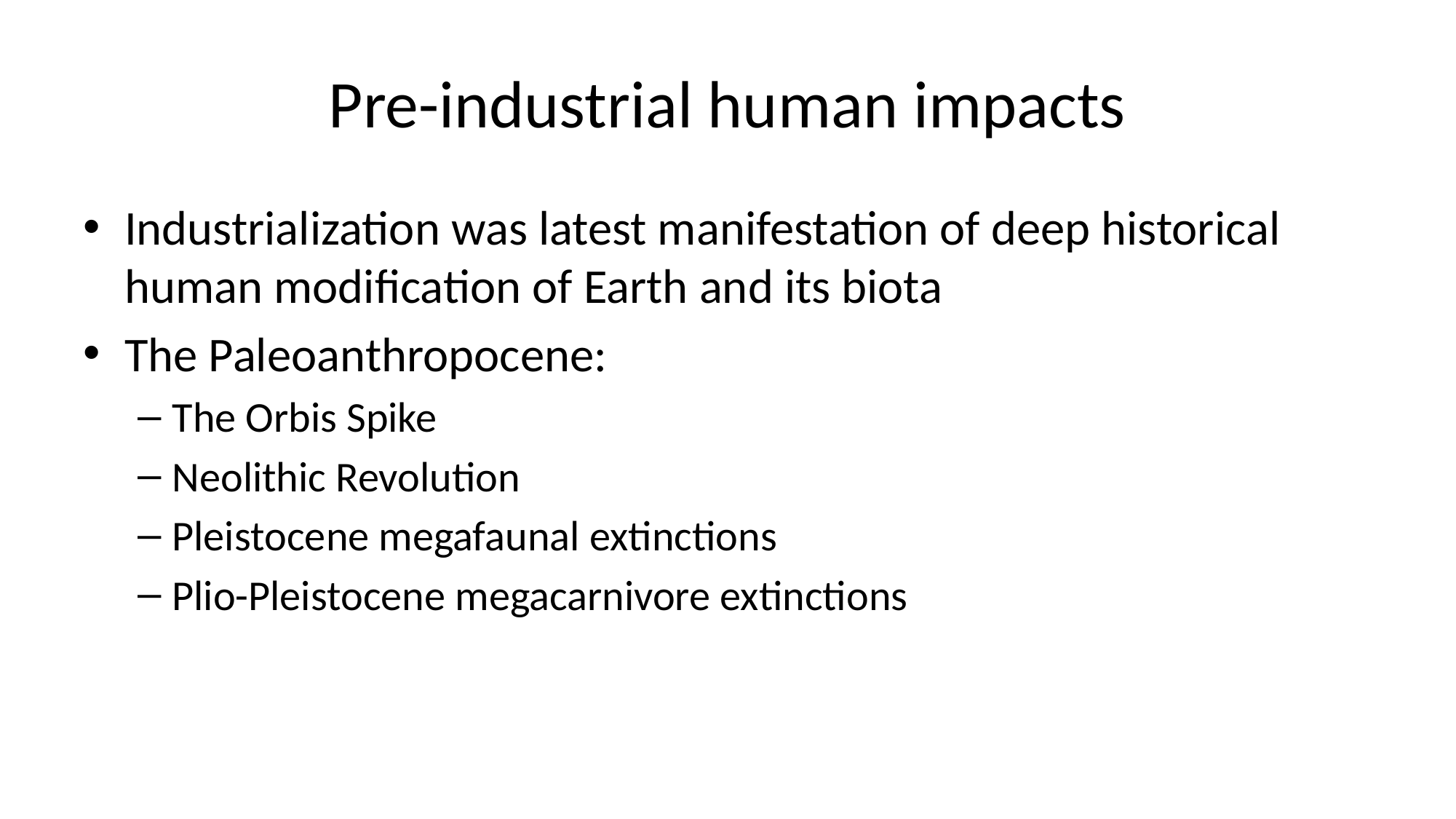

# Pre-industrial human impacts
Industrialization was latest manifestation of deep historical human modification of Earth and its biota
The Paleoanthropocene:
The Orbis Spike
Neolithic Revolution
Pleistocene megafaunal extinctions
Plio-Pleistocene megacarnivore extinctions